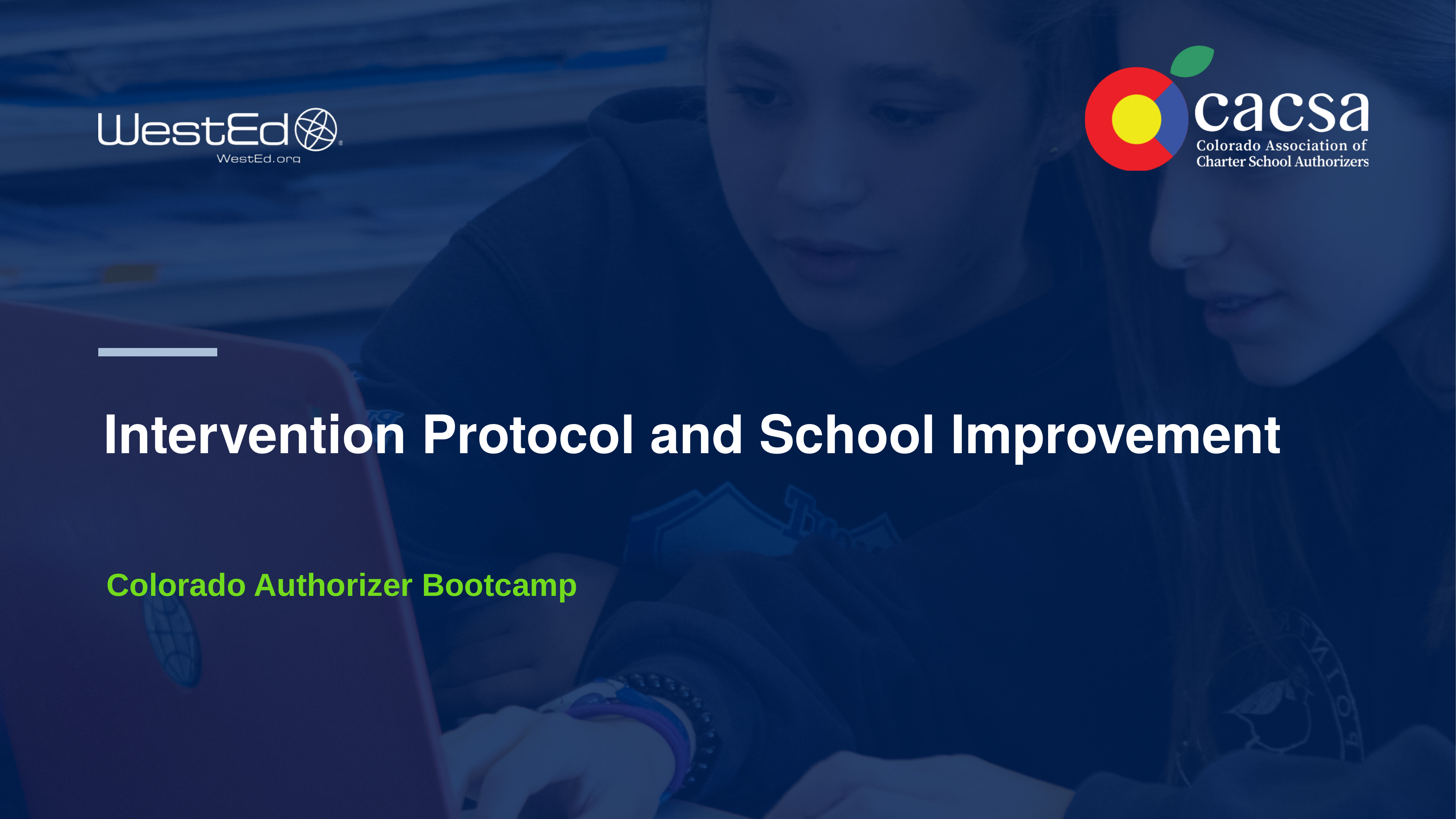

# Intervention Protocol and School Improvement
Colorado Authorizer Bootcamp